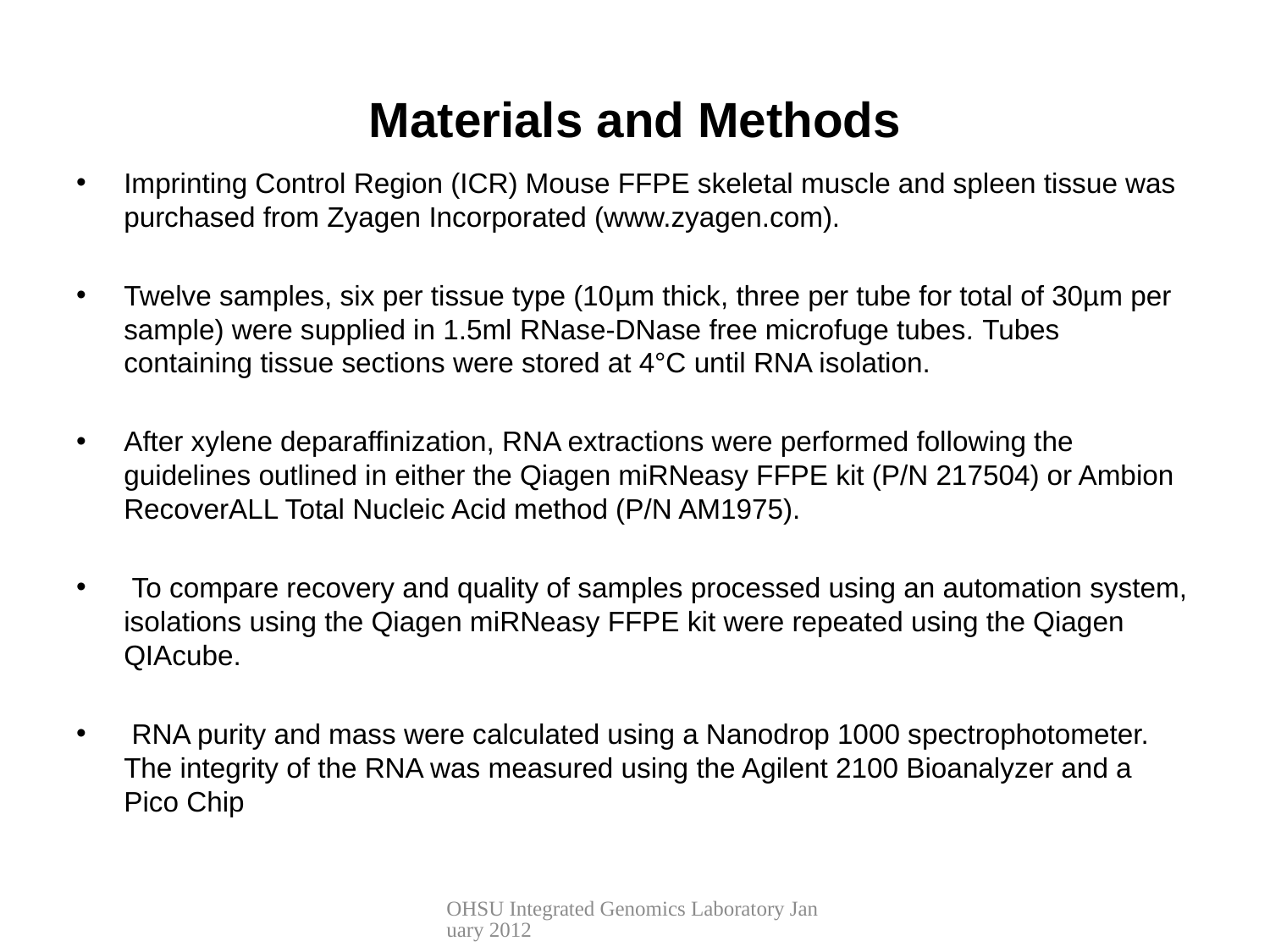

# Materials and Methods
Imprinting Control Region (ICR) Mouse FFPE skeletal muscle and spleen tissue was purchased from Zyagen Incorporated (www.zyagen.com).

Twelve samples, six per tissue type (10µm thick, three per tube for total of 30µm per sample) were supplied in 1.5ml RNase-DNase free microfuge tubes. Tubes containing tissue sections were stored at 4°C until RNA isolation.

After xylene deparaffinization, RNA extractions were performed following the guidelines outlined in either the Qiagen miRNeasy FFPE kit (P/N 217504) or Ambion RecoverALL Total Nucleic Acid method (P/N AM1975).

 To compare recovery and quality of samples processed using an automation system, isolations using the Qiagen miRNeasy FFPE kit were repeated using the Qiagen QIAcube.

 RNA purity and mass were calculated using a Nanodrop 1000 spectrophotometer. The integrity of the RNA was measured using the Agilent 2100 Bioanalyzer and a Pico Chip

OHSU Integrated Genomics Laboratory January 2012